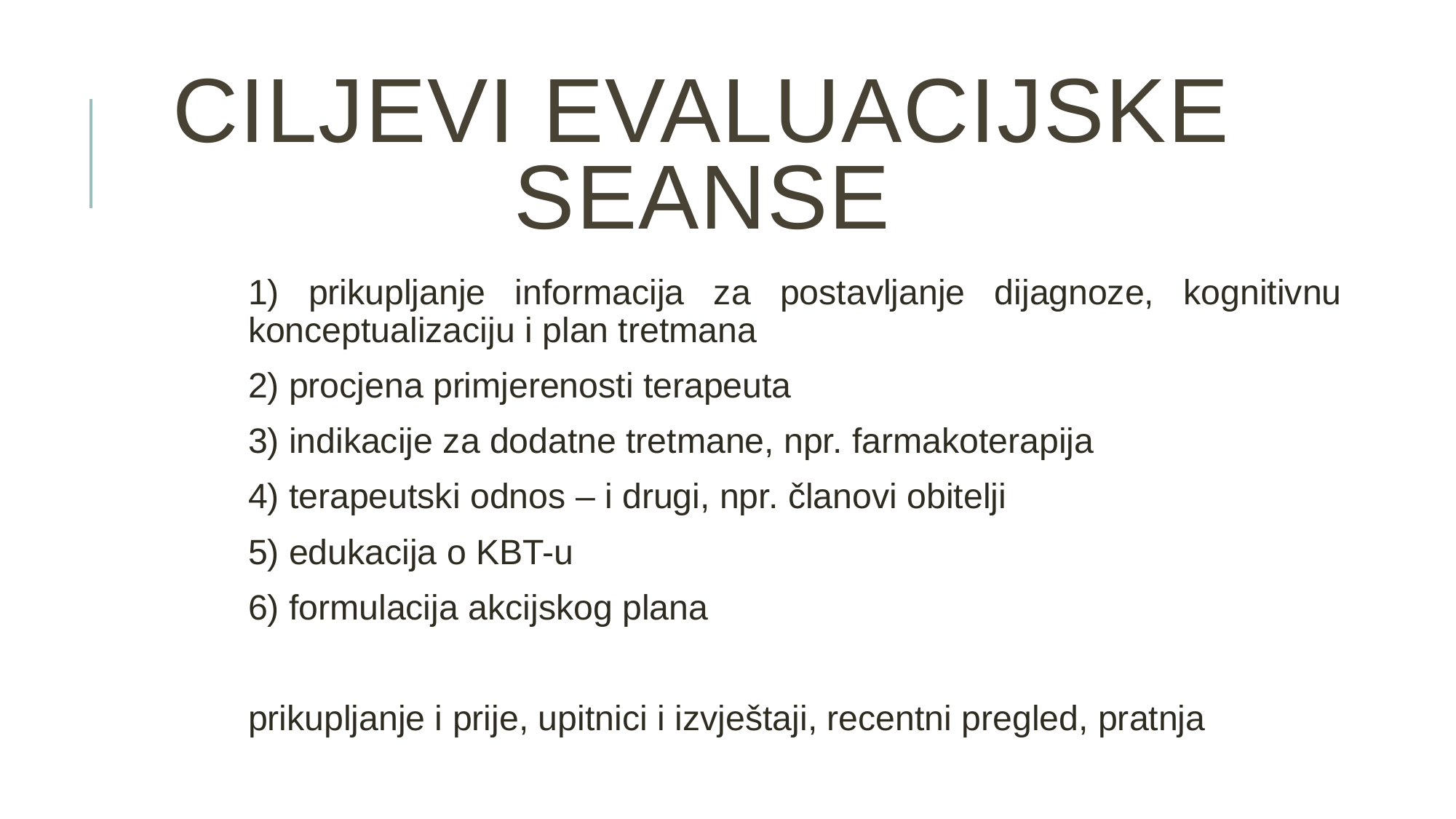

# CILJEVI EVALUACIJSKE SEANSE
1) prikupljanje informacija za postavljanje dijagnoze, kognitivnu konceptualizaciju i plan tretmana
2) procjena primjerenosti terapeuta
3) indikacije za dodatne tretmane, npr. farmakoterapija
4) terapeutski odnos – i drugi, npr. članovi obitelji
5) edukacija o KBT-u
6) formulacija akcijskog plana

prikupljanje i prije, upitnici i izvještaji, recentni pregled, pratnja